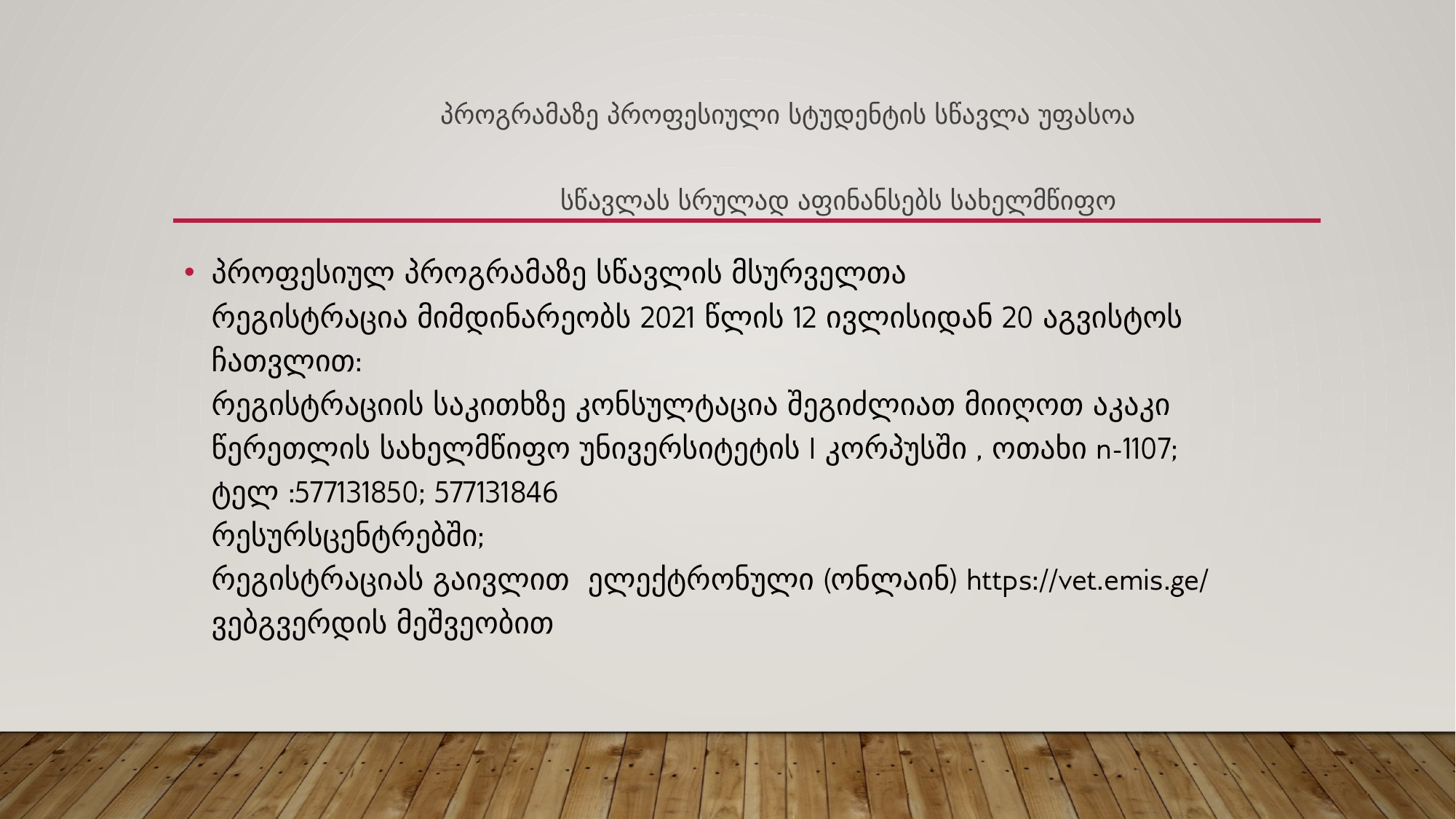

# პროგრამაზე პროფესიული სტუდენტის სწავლა უფასოა სწავლას სრულად აფინანსებს სახელმწიფო
პროფესიულ პროგრამაზე სწავლის მსურველთა
რეგისტრაცია მიმდინარეობს 2021 წლის 12 ივლისიდან 20 აგვისტოს ჩათვლით:
რეგისტრაციის საკითხზე კონსულტაცია შეგიძლიათ მიიღოთ აკაკი წერეთლის სახელმწიფო უნივერსიტეტის I კორპუსში , ოთახი n-1107; ტელ :577131850; 577131846
რესურსცენტრებში;
რეგისტრაციას გაივლით  ელექტრონული (ონლაინ) https://vet.emis.ge/ ვებგვერდის მეშვეობით